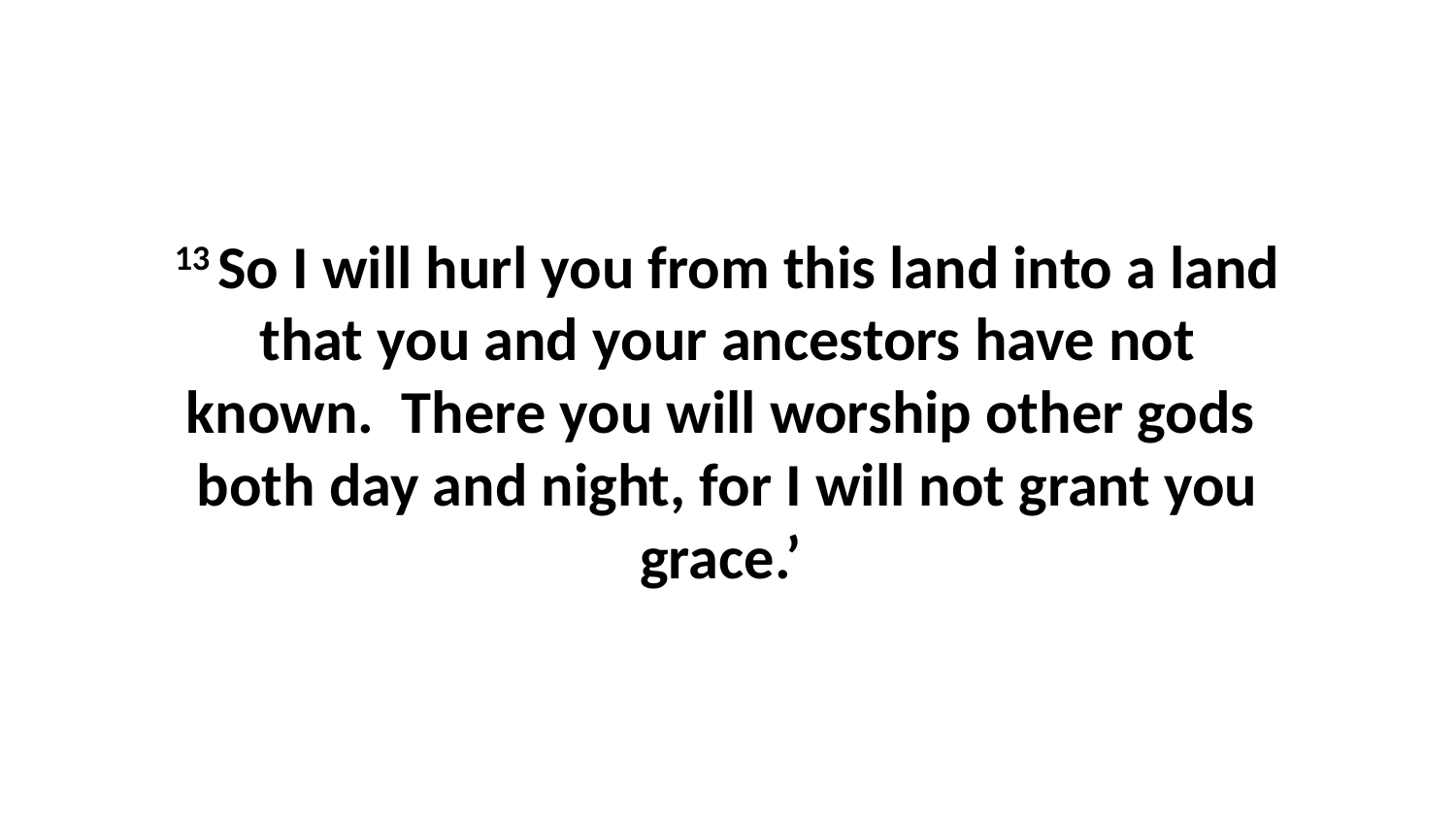

13 So I will hurl you from this land into a land that you and your ancestors have not known.  There you will worship other gods  both day and night, for I will not grant you grace.’